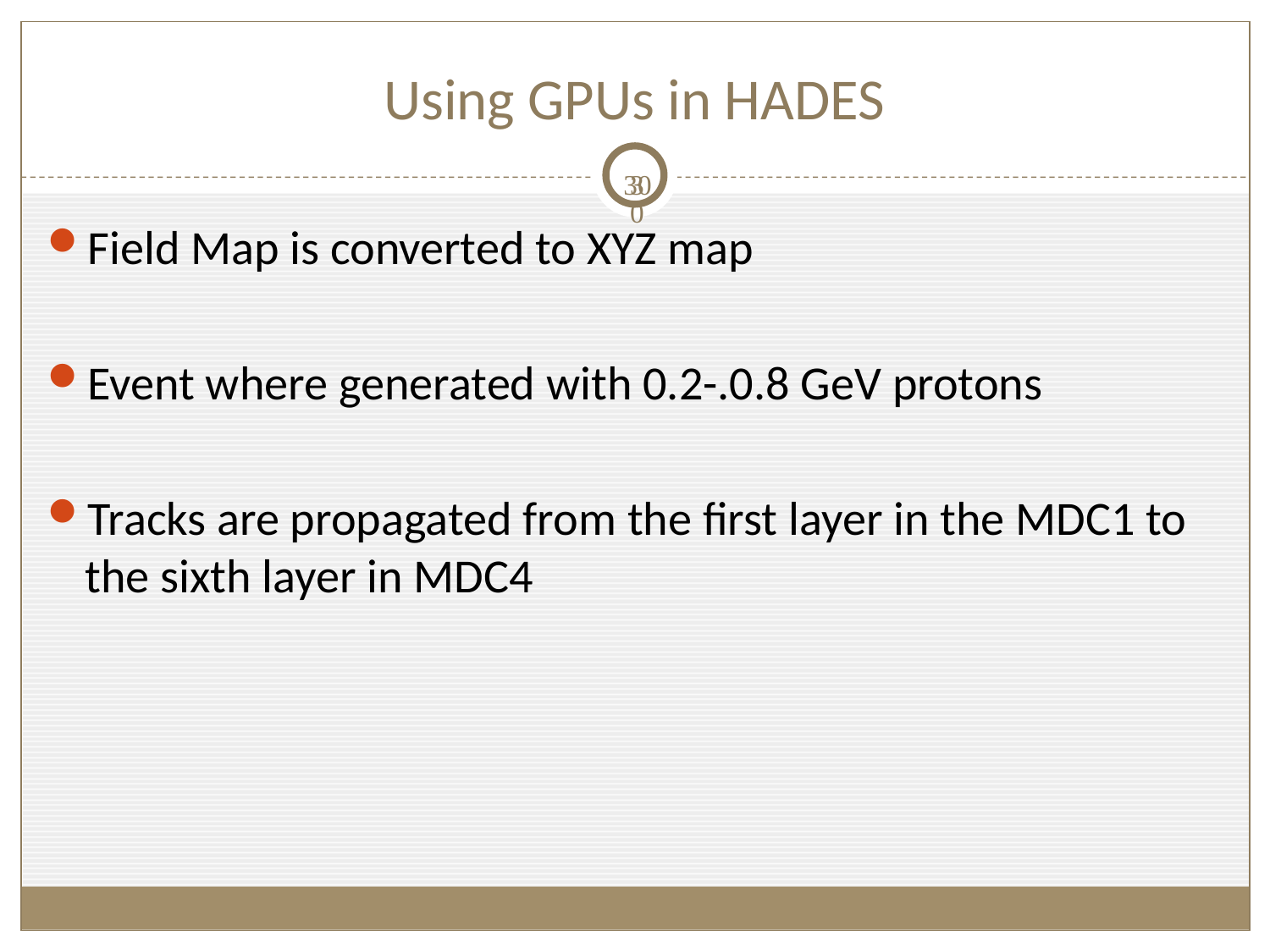

# Using GPUs in HADES

30
30

Field Map is converted to XYZ map

Event where generated with 0.2-.0.8 GeV protons

Tracks are propagated from the first layer in the MDC1 to the sixth layer in MDC4